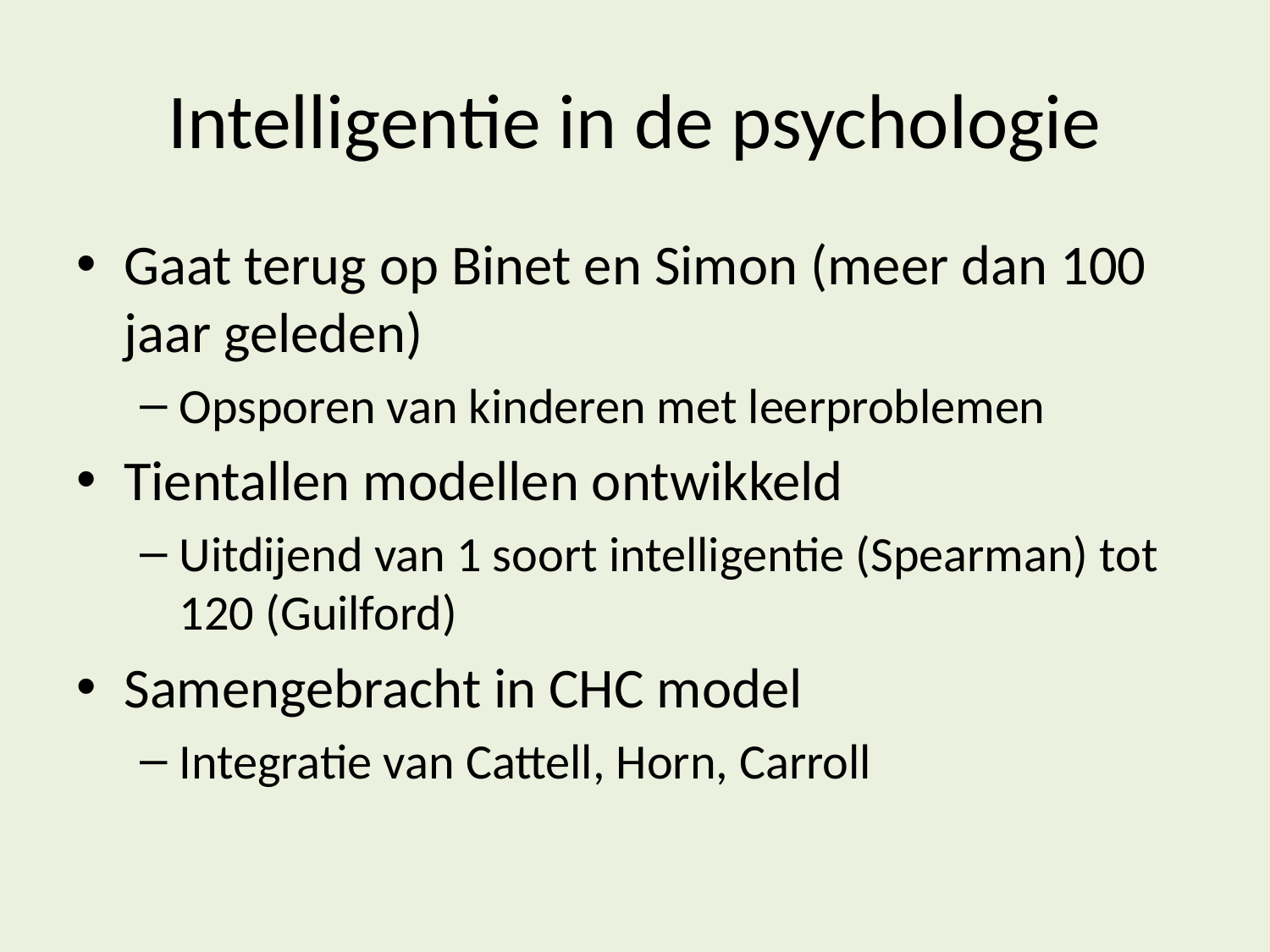

# Intelligentie in de psychologie
Gaat terug op Binet en Simon (meer dan 100 jaar geleden)
Opsporen van kinderen met leerproblemen
Tientallen modellen ontwikkeld
Uitdijend van 1 soort intelligentie (Spearman) tot 120 (Guilford)
Samengebracht in CHC model
Integratie van Cattell, Horn, Carroll